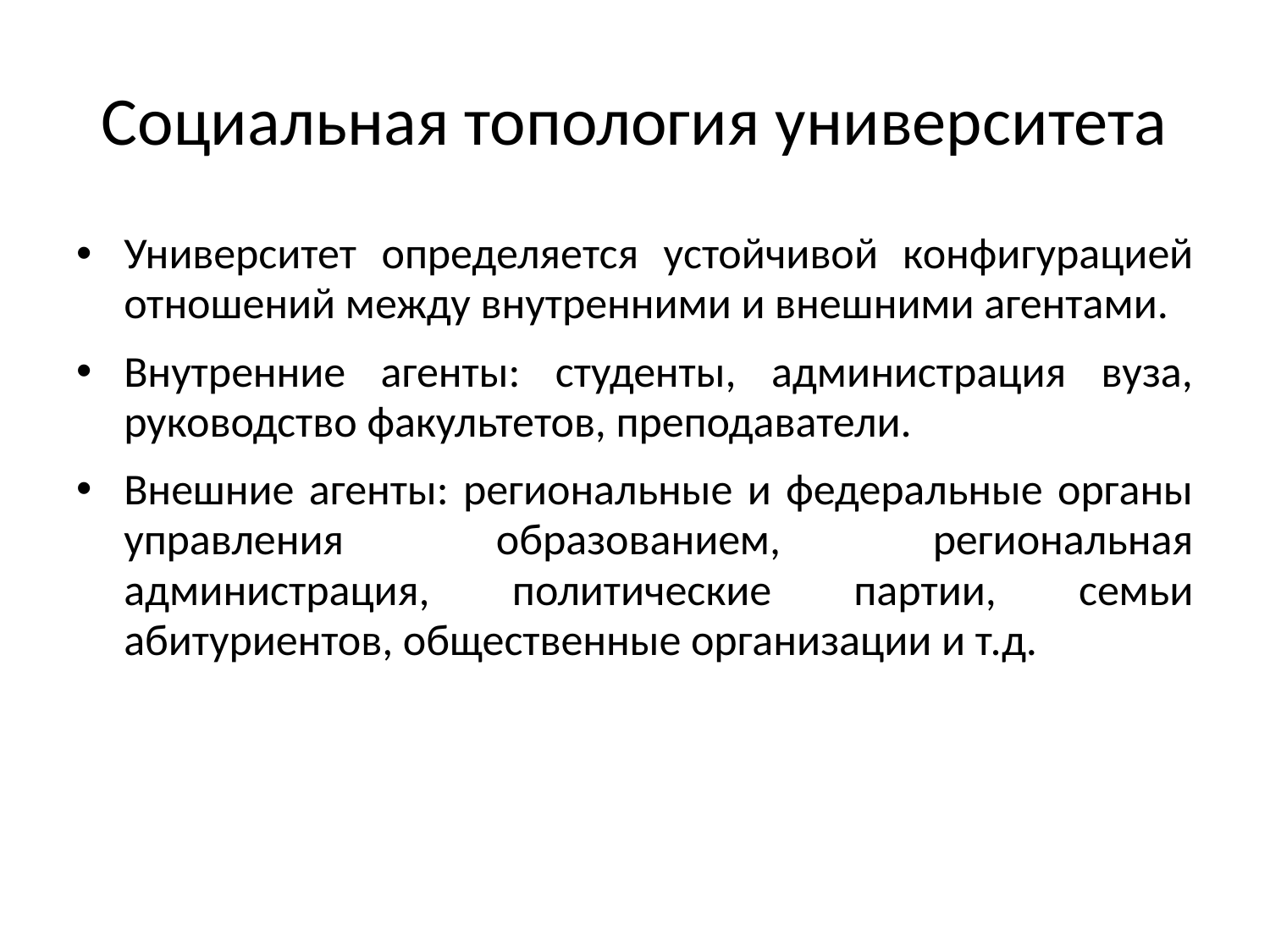

# Социальная топология университета
Университет определяется устойчивой конфигурацией отношений между внутренними и внешними агентами.
Внутренние агенты: студенты, администрация вуза, руководство факультетов, преподаватели.
Внешние агенты: региональные и федеральные органы управления образованием, региональная администрация, политические партии, семьи абитуриентов, общественные организации и т.д.